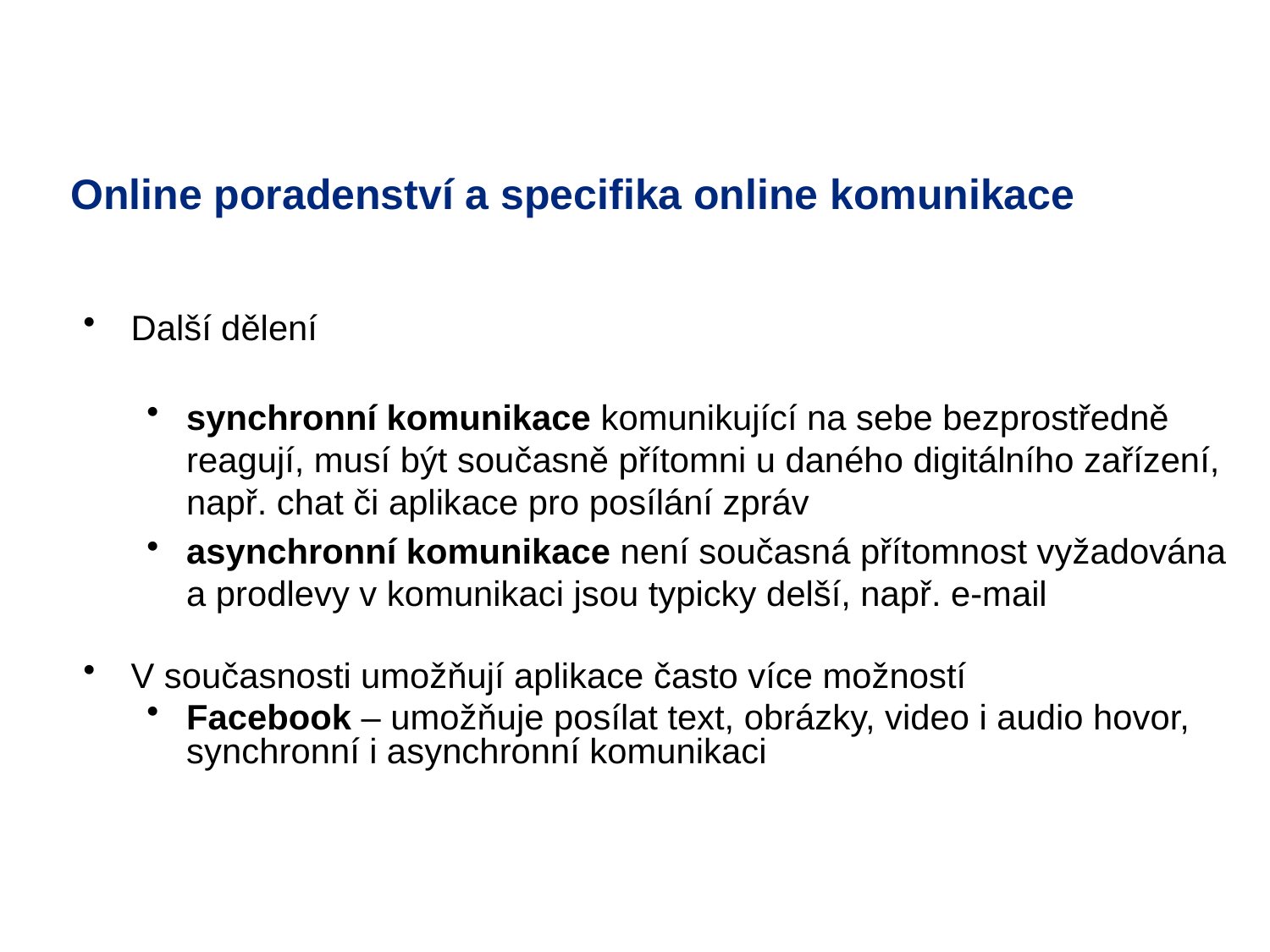

# Online poradenství a specifika online komunikace

Další dělení

synchronní komunikace komunikující na sebe bezprostředně reagují, musí být současně přítomni u daného digitálního zařízení, např. chat či aplikace pro posílání zpráv
asynchronní komunikace není současná přítomnost vyžadována a prodlevy v komunikaci jsou typicky delší, např. e-mail

V současnosti umožňují aplikace často více možností
Facebook – umožňuje posílat text, obrázky, video i audio hovor, synchronní i asynchronní komunikaci